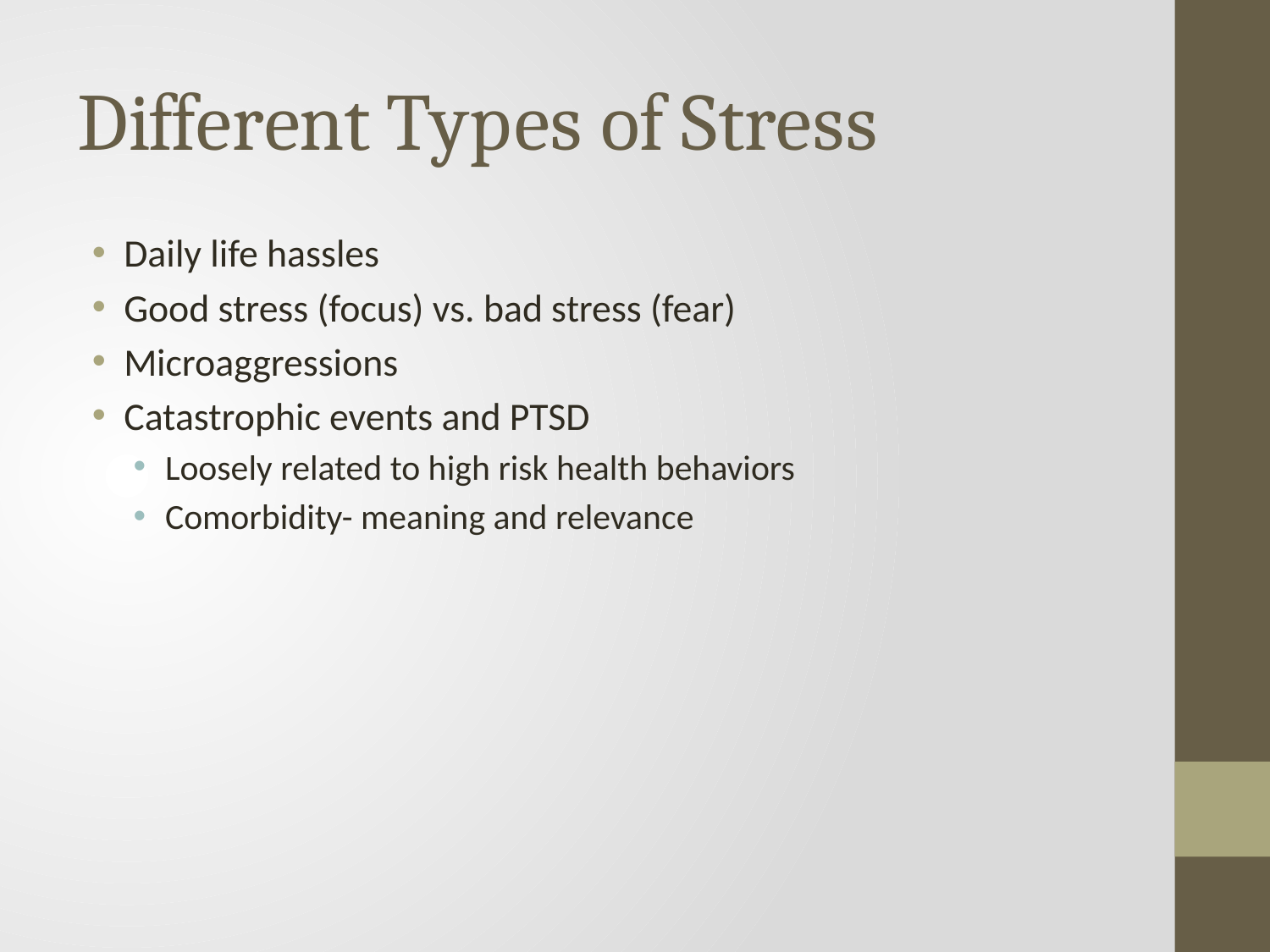

# Different Types of Stress
Daily life hassles
Good stress (focus) vs. bad stress (fear)
Microaggressions
Catastrophic events and PTSD
Loosely related to high risk health behaviors
Comorbidity- meaning and relevance